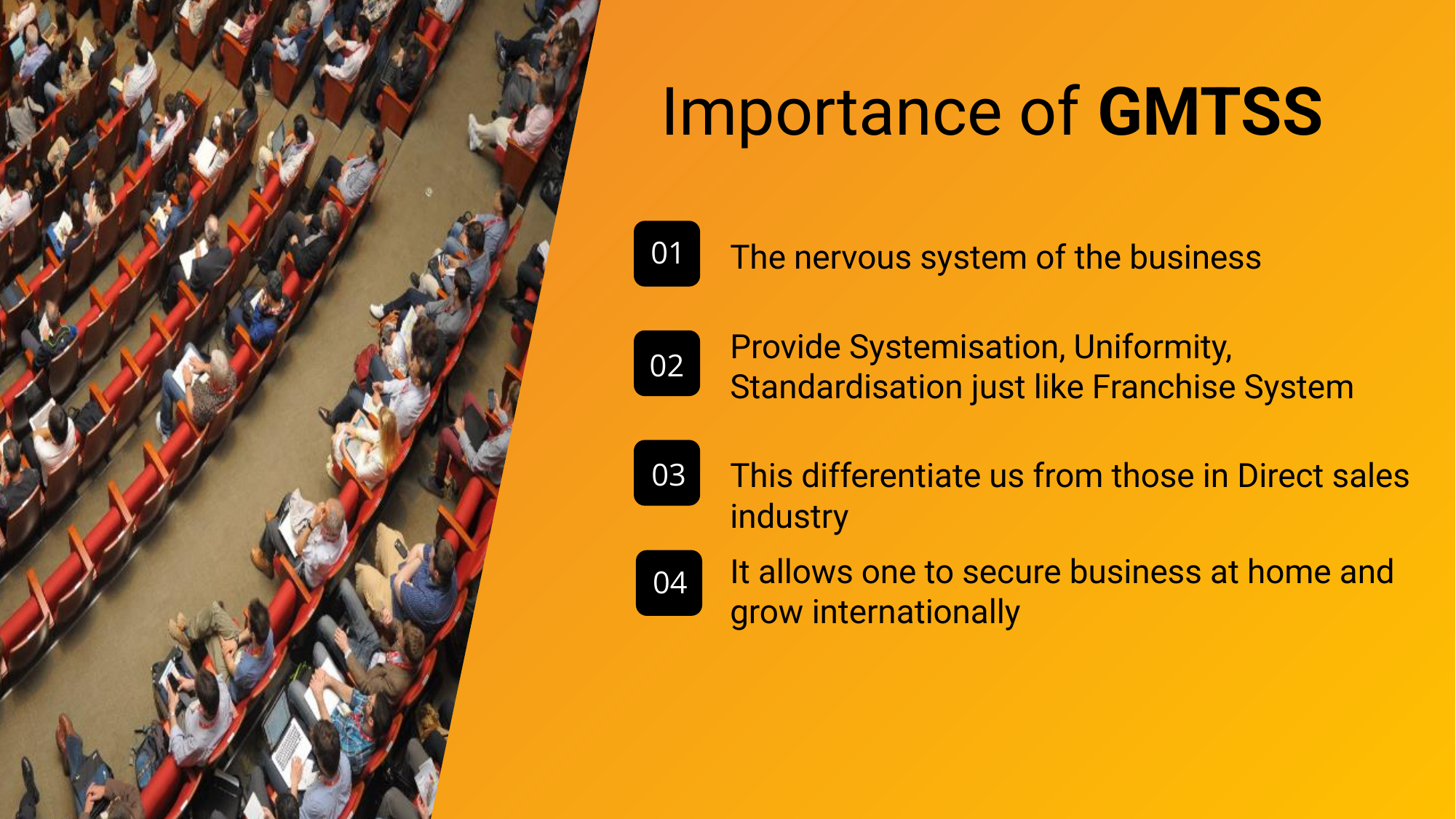

Importance of GMTSS

01
The nervous system of the business
Provide Systemisation, Uniformity, Standardisation just like Franchise System

02

03
This differentiate us from those in Direct sales industry
It allows one to secure business at home and grow internationally

04